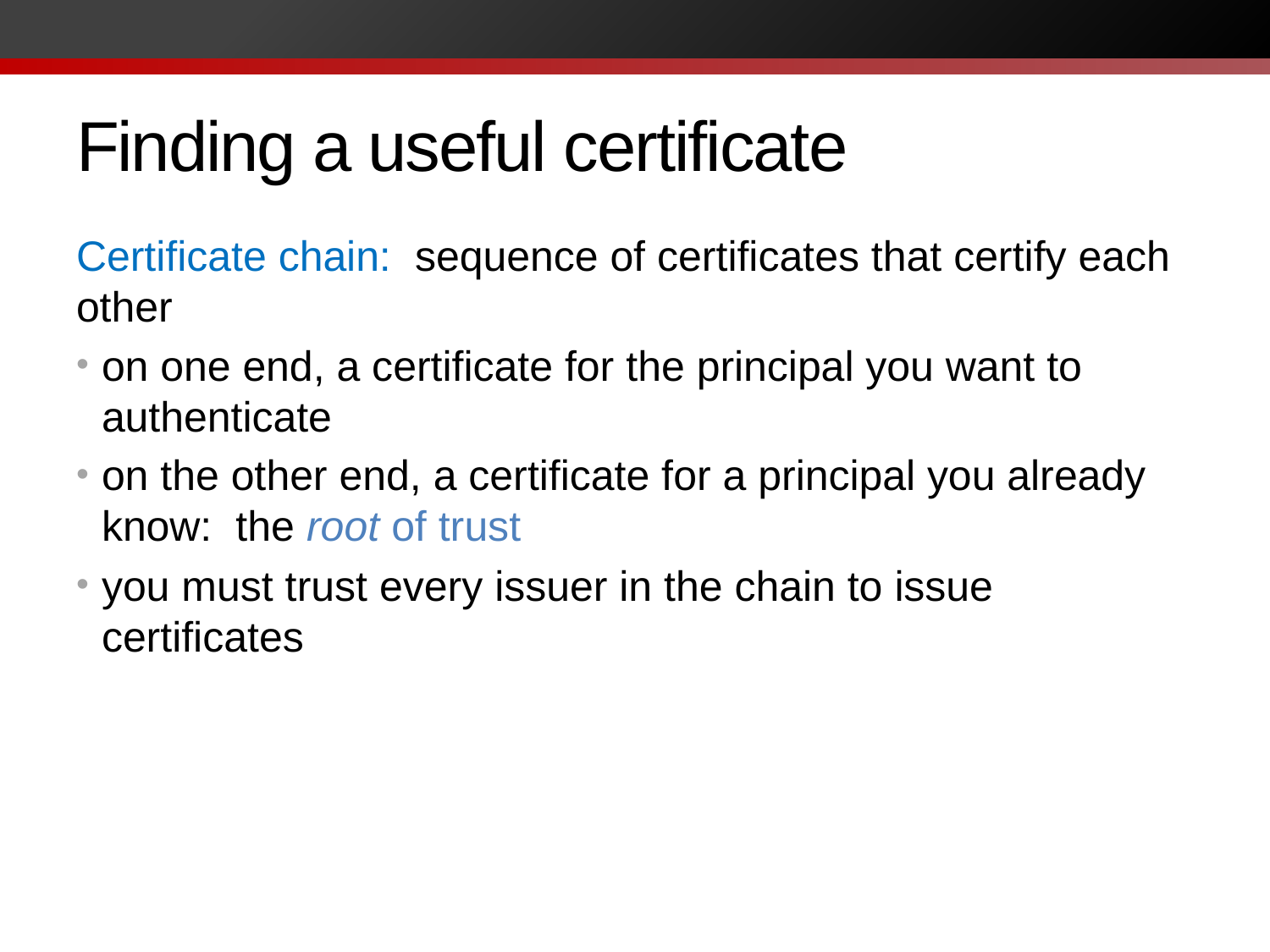

# Finding a useful certificate
Certificate chain:  sequence of certificates that certify each other
on one end, a certificate for the principal you want to authenticate
on the other end, a certificate for a principal you already know:  the root of trust
you must trust every issuer in the chain to issue certificates